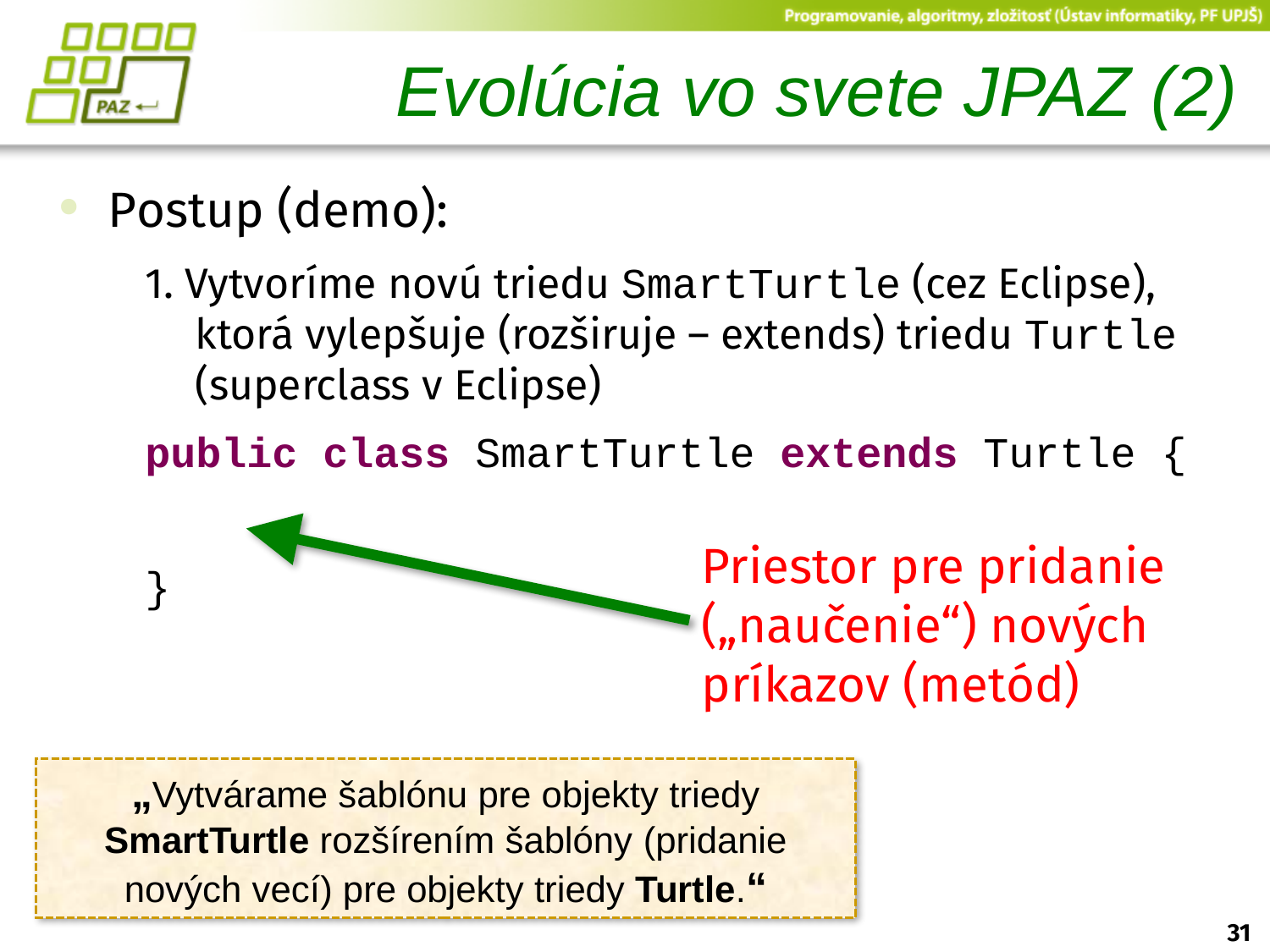

# Evolúcia vo svete JPAZ (2)
Postup (demo):
1. Vytvoríme novú triedu SmartTurtle (cez Eclipse), ktorá vylepšuje (rozširuje – extends) triedu Turtle (superclass v Eclipse)
public class SmartTurtle extends Turtle {

}

Priestor pre pridanie („naučenie“) nových príkazov (metód)

„Vytvárame šablónu pre objekty triedy SmartTurtle rozšírením šablóny (pridanie nových vecí) pre objekty triedy Turtle.“